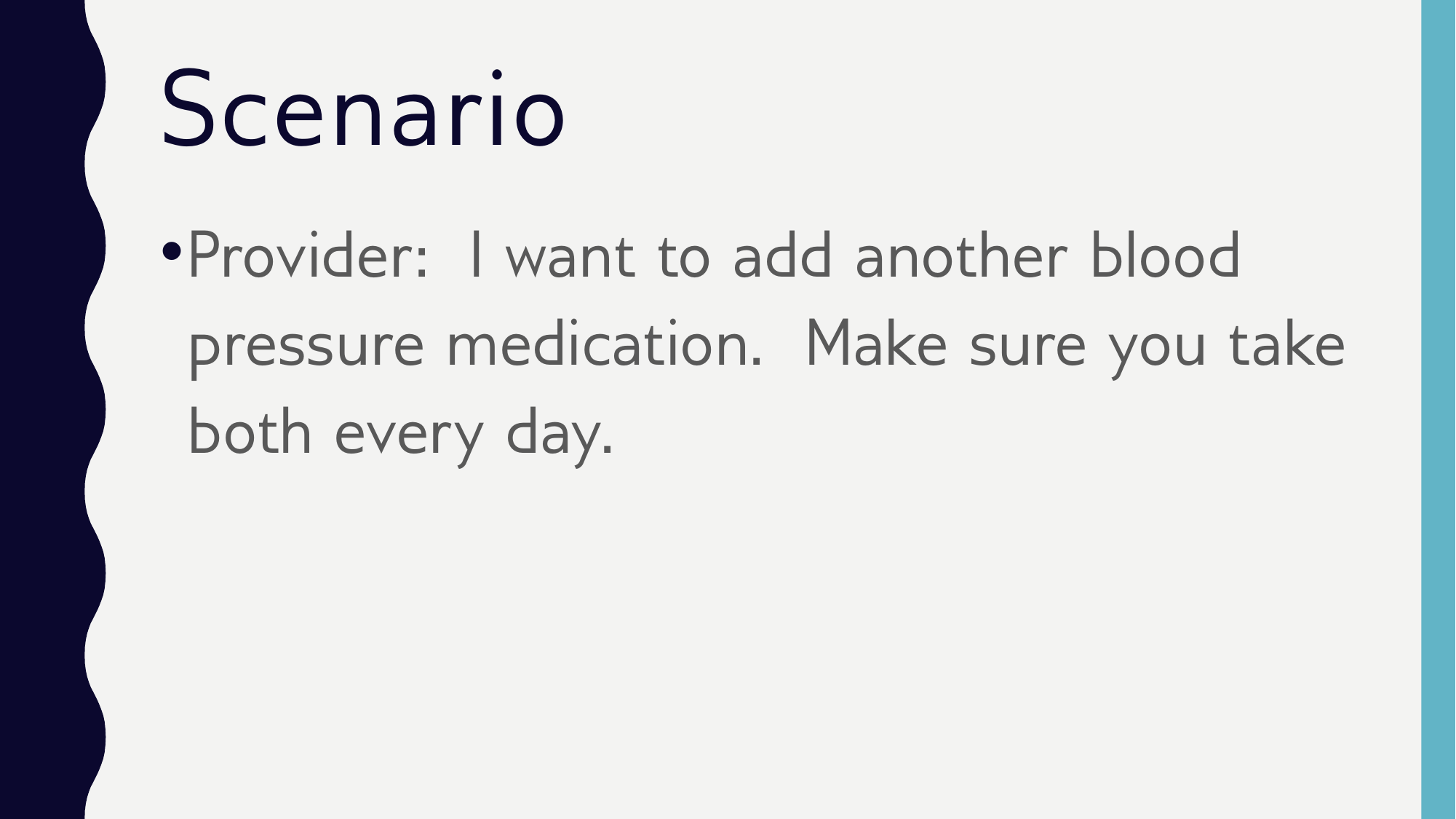

# Scenario
Provider:  I want to add another blood pressure medication.  Make sure you take both every day.